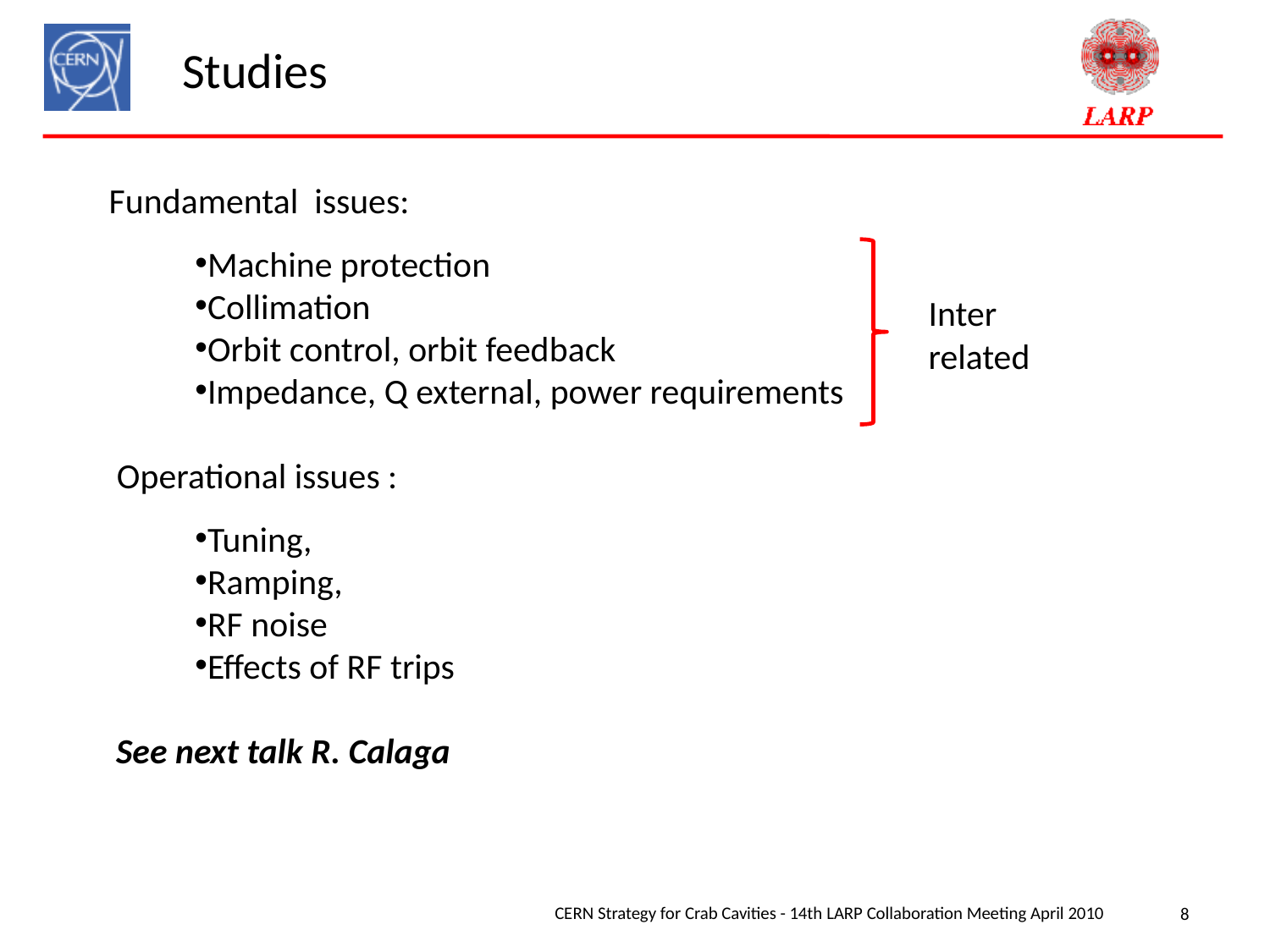

# Studies
Fundamental  issues:

Machine protection
Collimation
Orbit control, orbit feedback
Impedance, Q external, power requirements

Operational issues :

Tuning,
Ramping,
RF noise
Effects of RF trips

See next talk R. Calaga

Inter related
CERN Strategy for Crab Cavities - 14th LARP Collaboration Meeting April 2010
8